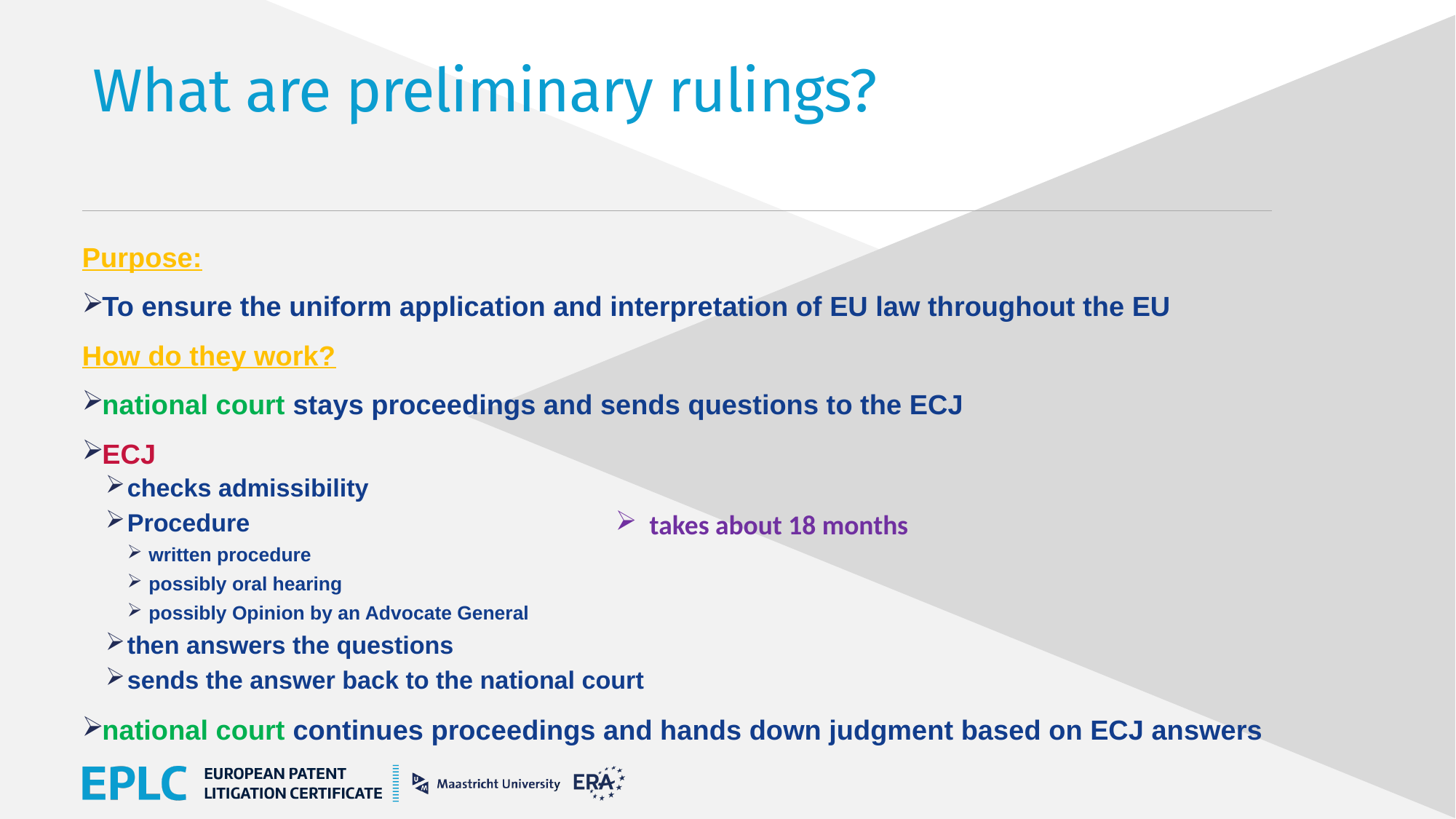

# What are preliminary rulings?
Purpose:
To ensure the uniform application and interpretation of EU law throughout the EU
How do they work?
national court stays proceedings and sends questions to the ECJ
ECJ
checks admissibility
Procedure
written procedure
possibly oral hearing
possibly Opinion by an Advocate General
then answers the questions
sends the answer back to the national court
national court continues proceedings and hands down judgment based on ECJ answers
takes about 18 months